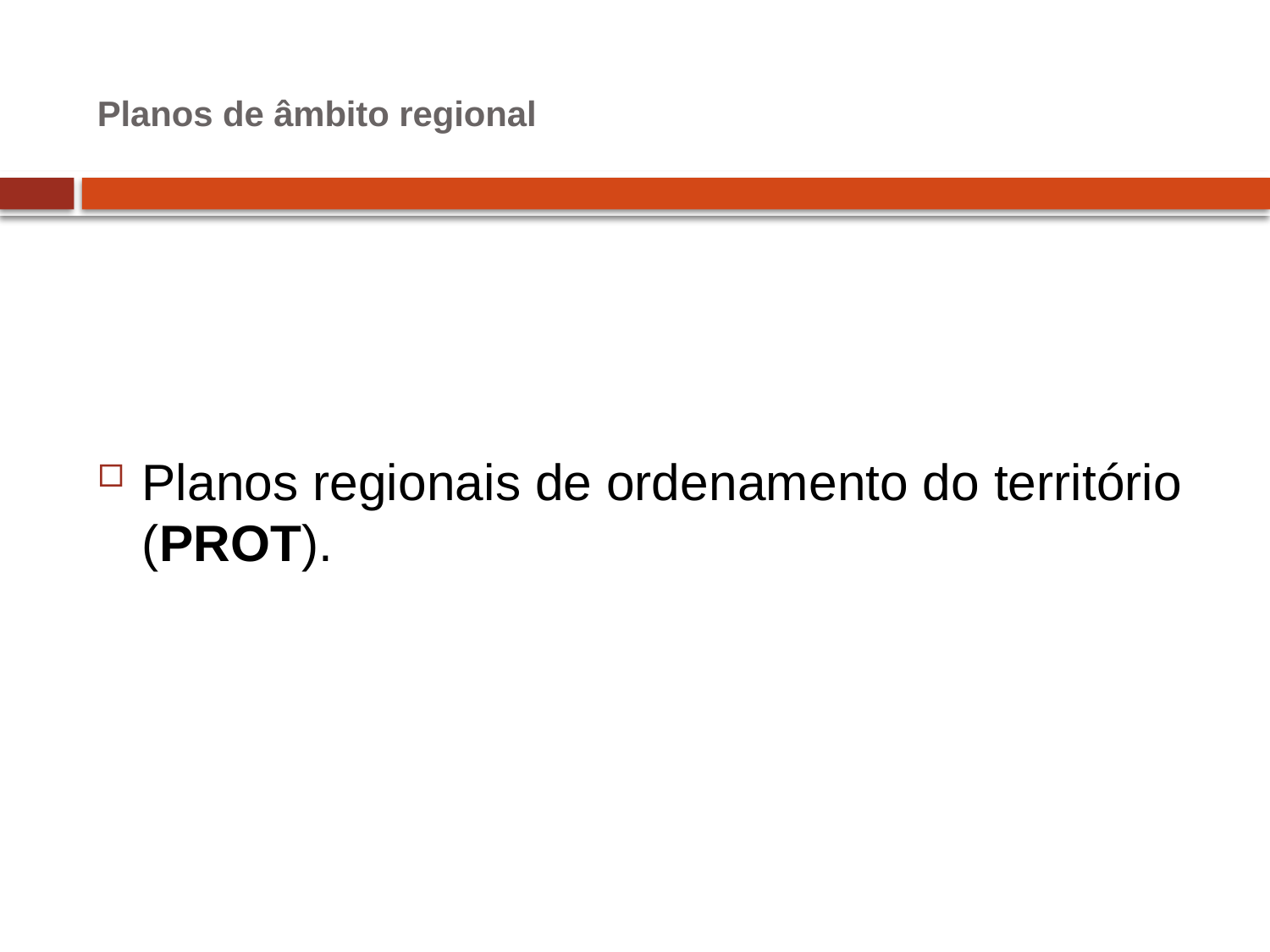

# Planos de âmbito regional

Planos regionais de ordenamento do território (PROT).